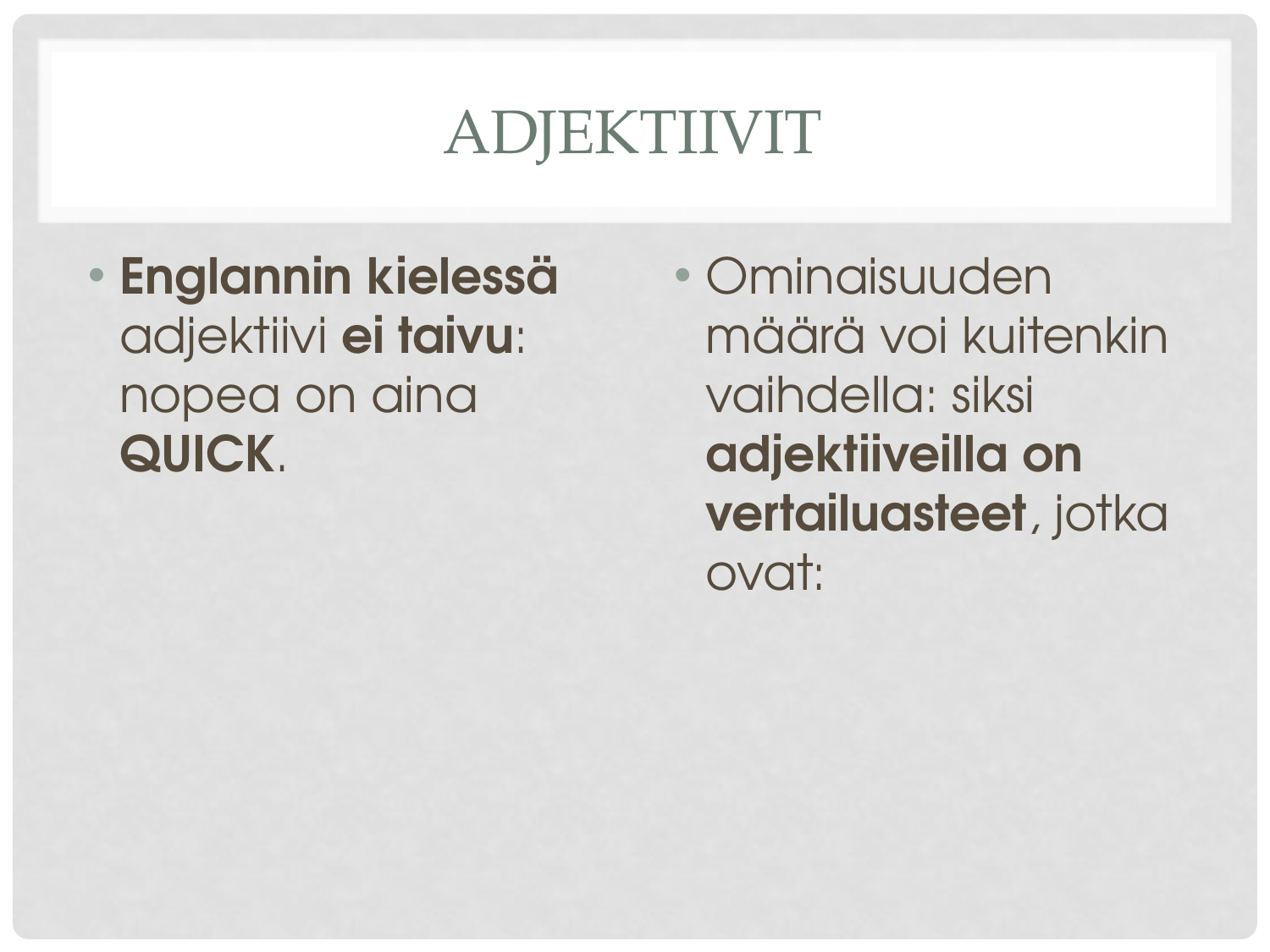

# Adjektiivit
Englannin kielessä adjektiivi ei taivu: nopea on aina QUICK.
Ominaisuuden määrä voi kuitenkin vaihdella: siksi adjektiiveilla on vertailuasteet, jotka ovat: